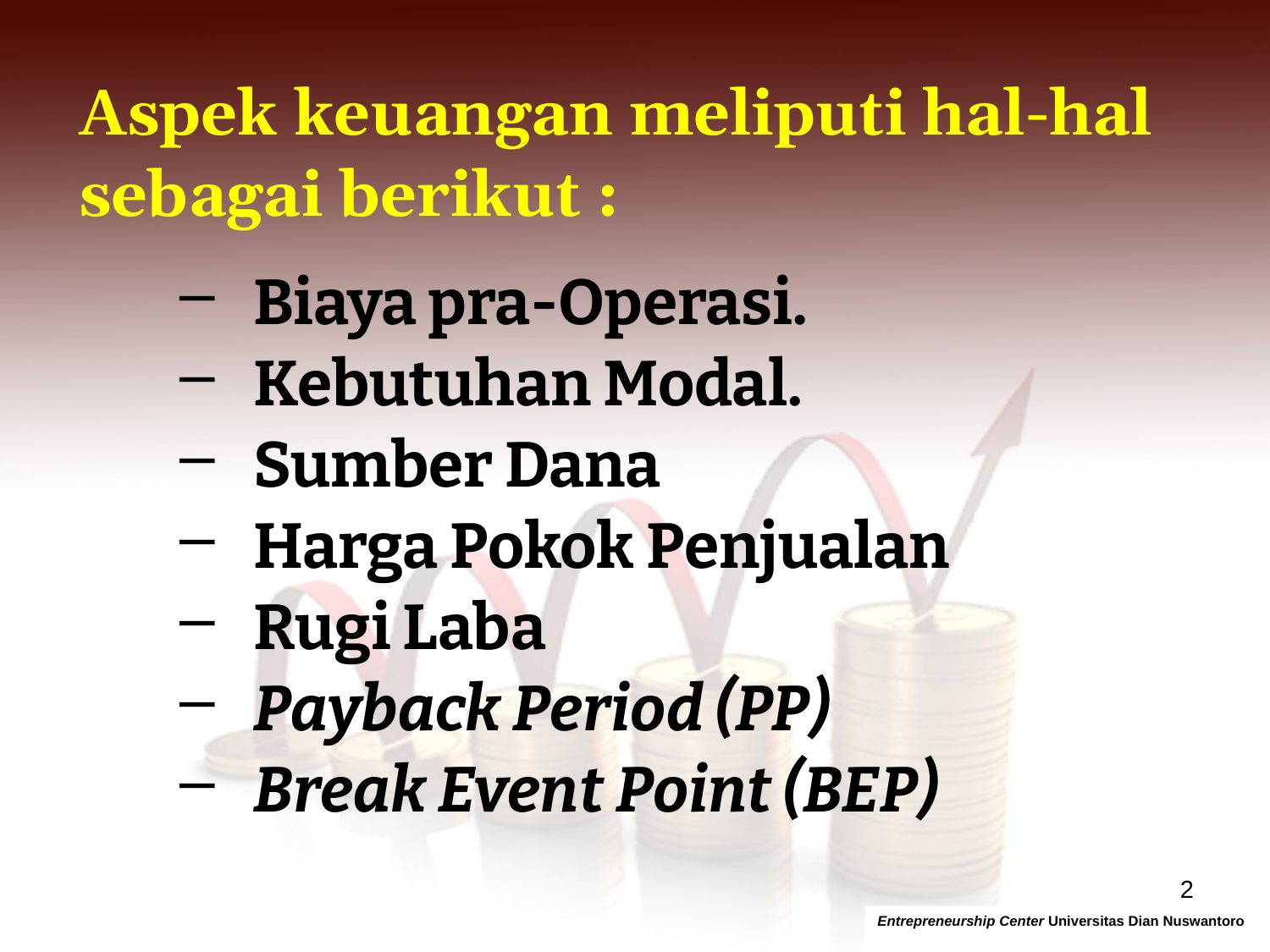

Aspek keuangan meliputi hal-hal
sebagai berikut :

Biaya pra-Operasi.
Kebutuhan Modal.
Sumber Dana
Harga Pokok Penjualan
Rugi Laba
Payback Period (PP)
Break Event Point (BEP)
2
Entrepreneurship Center Universitas Dian Nuswantoro